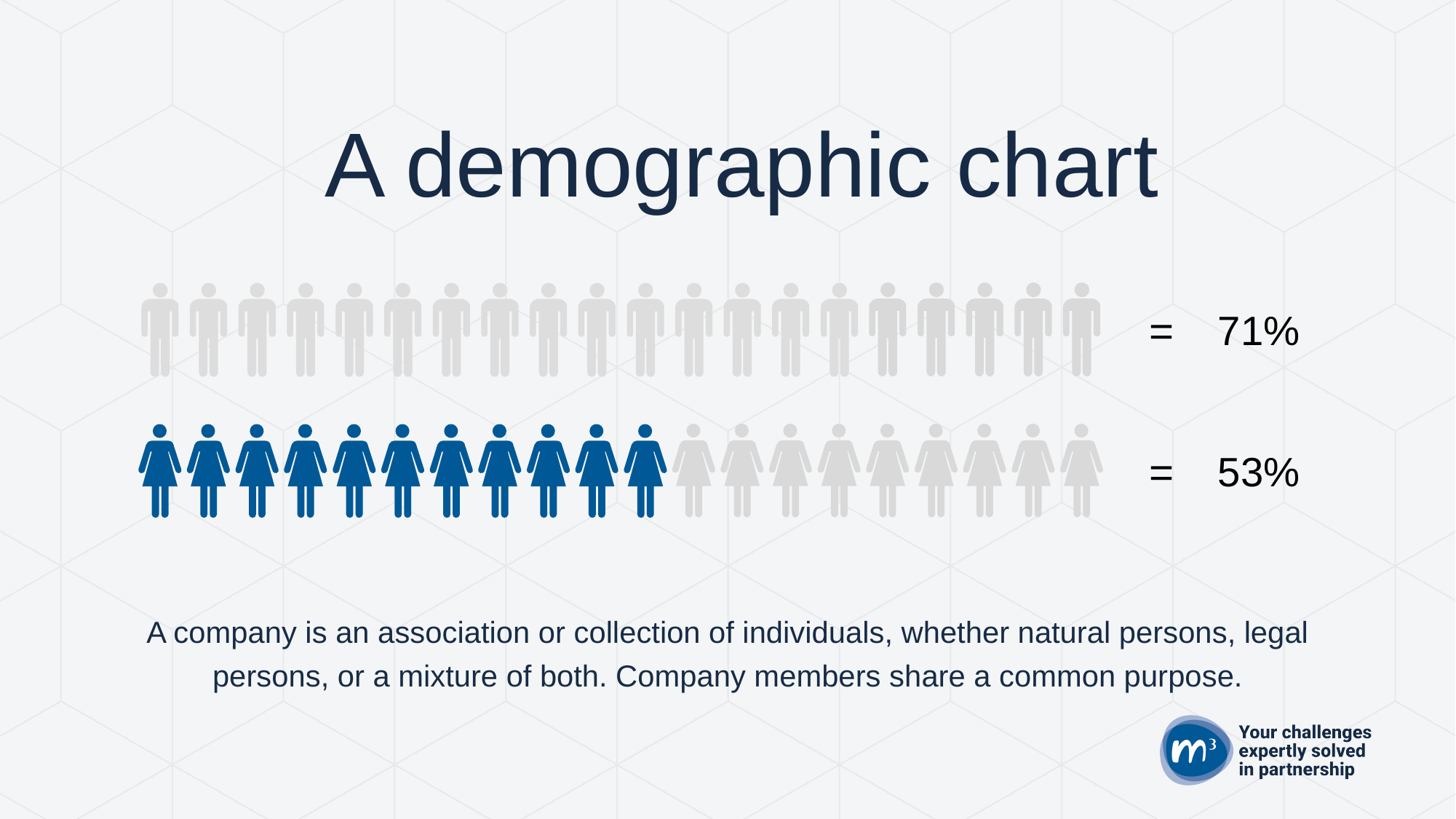

A demographic chart

=
71%

=
53%

A company is an association or collection of individuals, whether natural persons, legal persons, or a mixture of both. Company members share a common purpose.